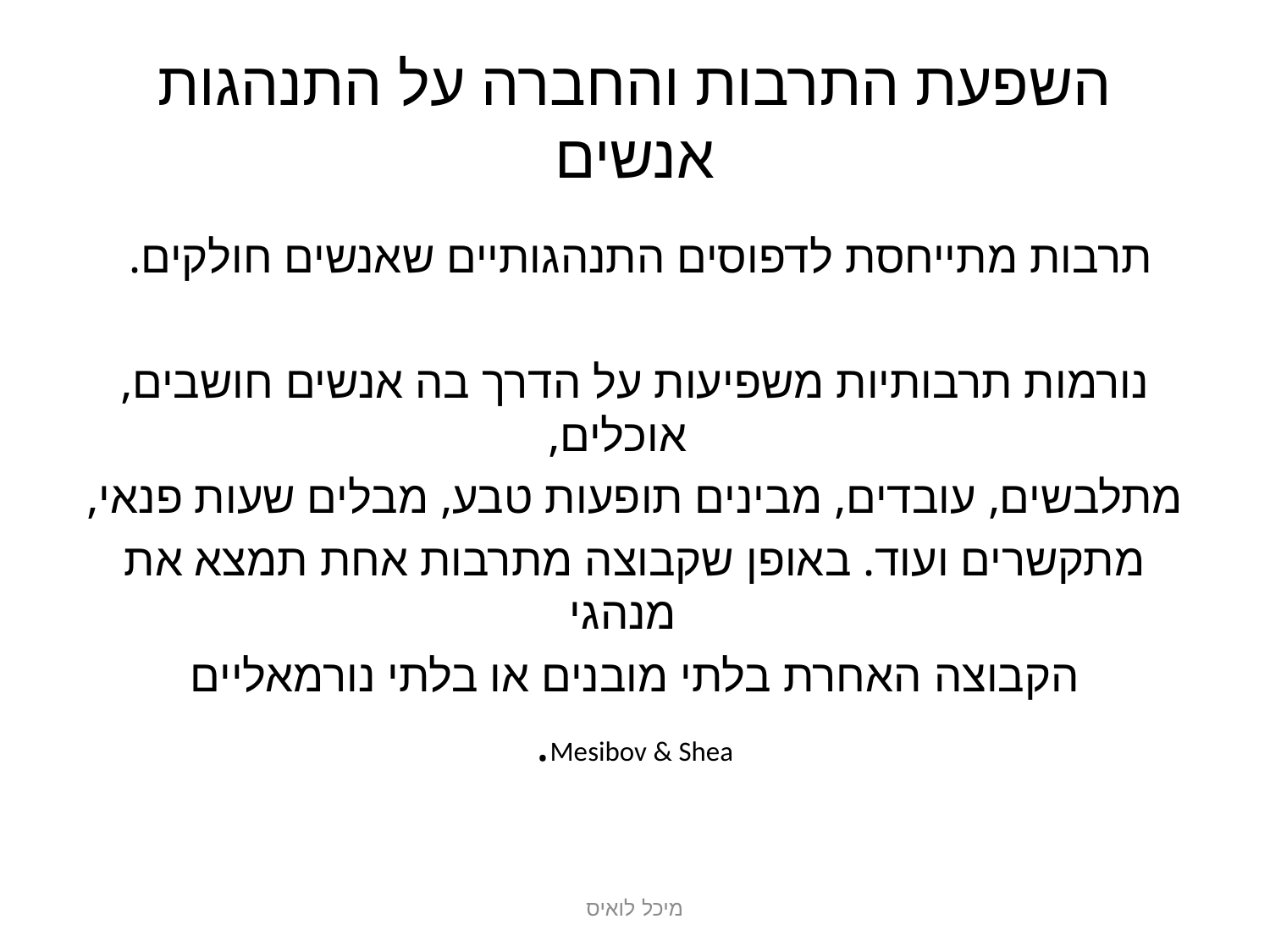

# השפעת התרבות והחברה על התנהגות אנשים
תרבות מתייחסת לדפוסים התנהגותיים שאנשים חולקים.

נורמות תרבותיות משפיעות על הדרך בה אנשים חושבים, אוכלים,
מתלבשים, עובדים, מבינים תופעות טבע, מבלים שעות פנאי,
מתקשרים ועוד. באופן שקבוצה מתרבות אחת תמצא את מנהגי
הקבוצה האחרת בלתי מובנים או בלתי נורמאליים
Mesibov & Shea.
מיכל לואיס